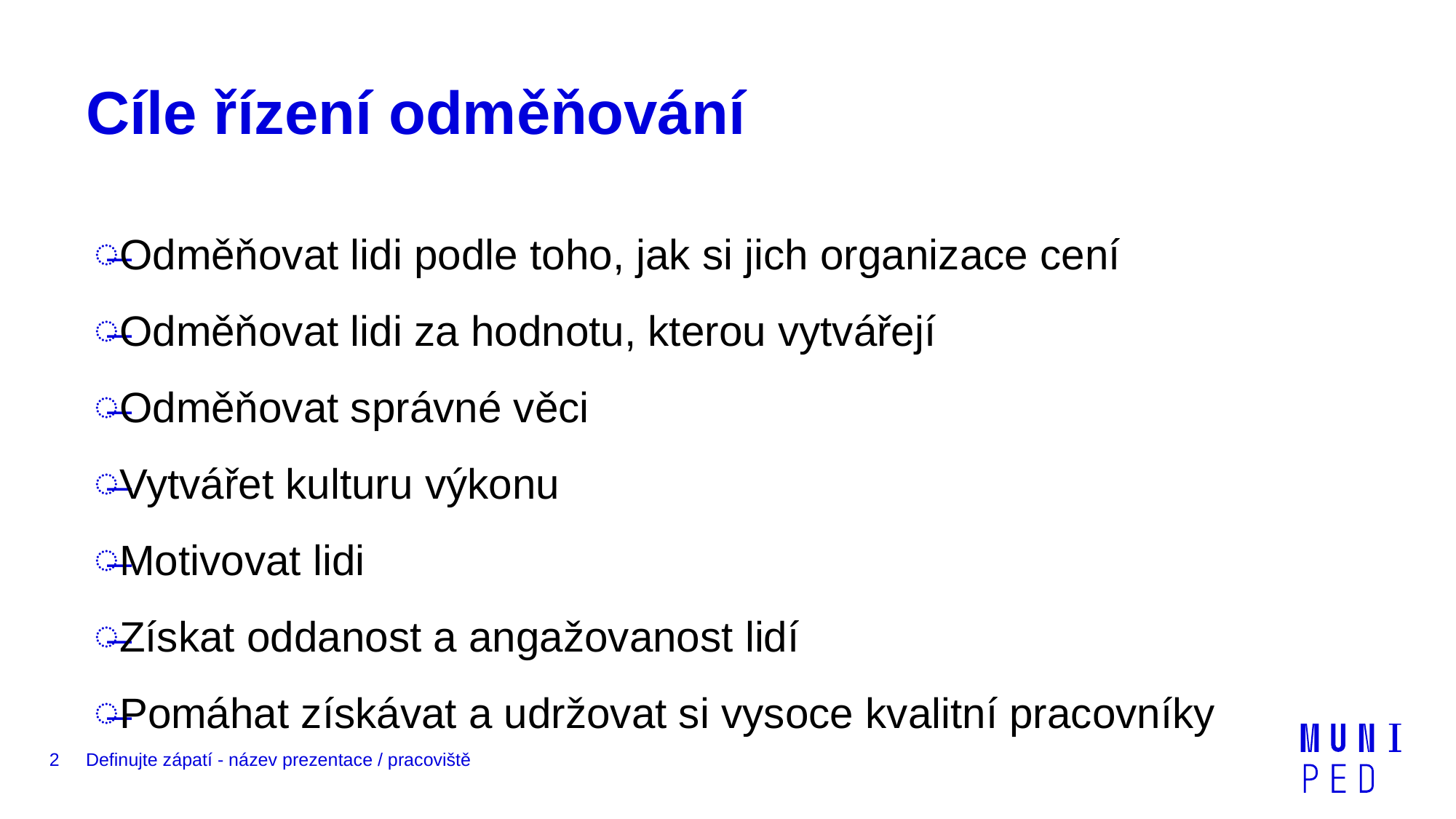

# Cíle řízení odměňování
Odměňovat lidi podle toho, jak si jich organizace cení
Odměňovat lidi za hodnotu, kterou vytvářejí
Odměňovat správné věci
Vytvářet kulturu výkonu
Motivovat lidi
Získat oddanost a angažovanost lidí
Pomáhat získávat a udržovat si vysoce kvalitní pracovníky

2
Definujte zápatí - název prezentace / pracoviště